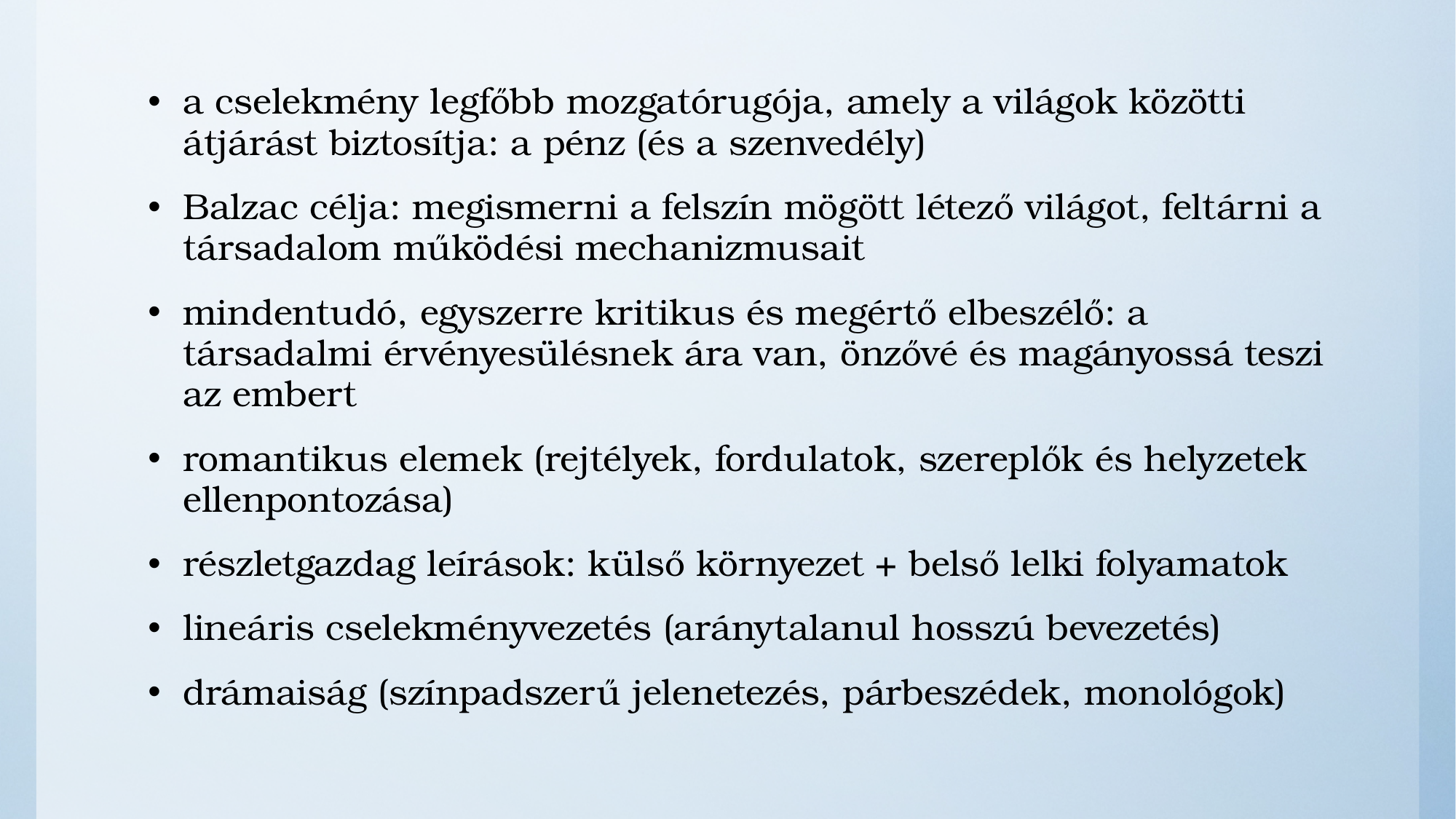

a cselekmény legfőbb mozgatórugója, amely a világok közötti átjárást biztosítja: a pénz (és a szenvedély)
Balzac célja: megismerni a felszín mögött létező világot, feltárni a társadalom működési mechanizmusait
mindentudó, egyszerre kritikus és megértő elbeszélő: a társadalmi érvényesülésnek ára van, önzővé és magányossá teszi az embert
romantikus elemek (rejtélyek, fordulatok, szereplők és helyzetek ellenpontozása)
részletgazdag leírások: külső környezet + belső lelki folyamatok
lineáris cselekményvezetés (aránytalanul hosszú bevezetés)
drámaiság (színpadszerű jelenetezés, párbeszédek, monológok)